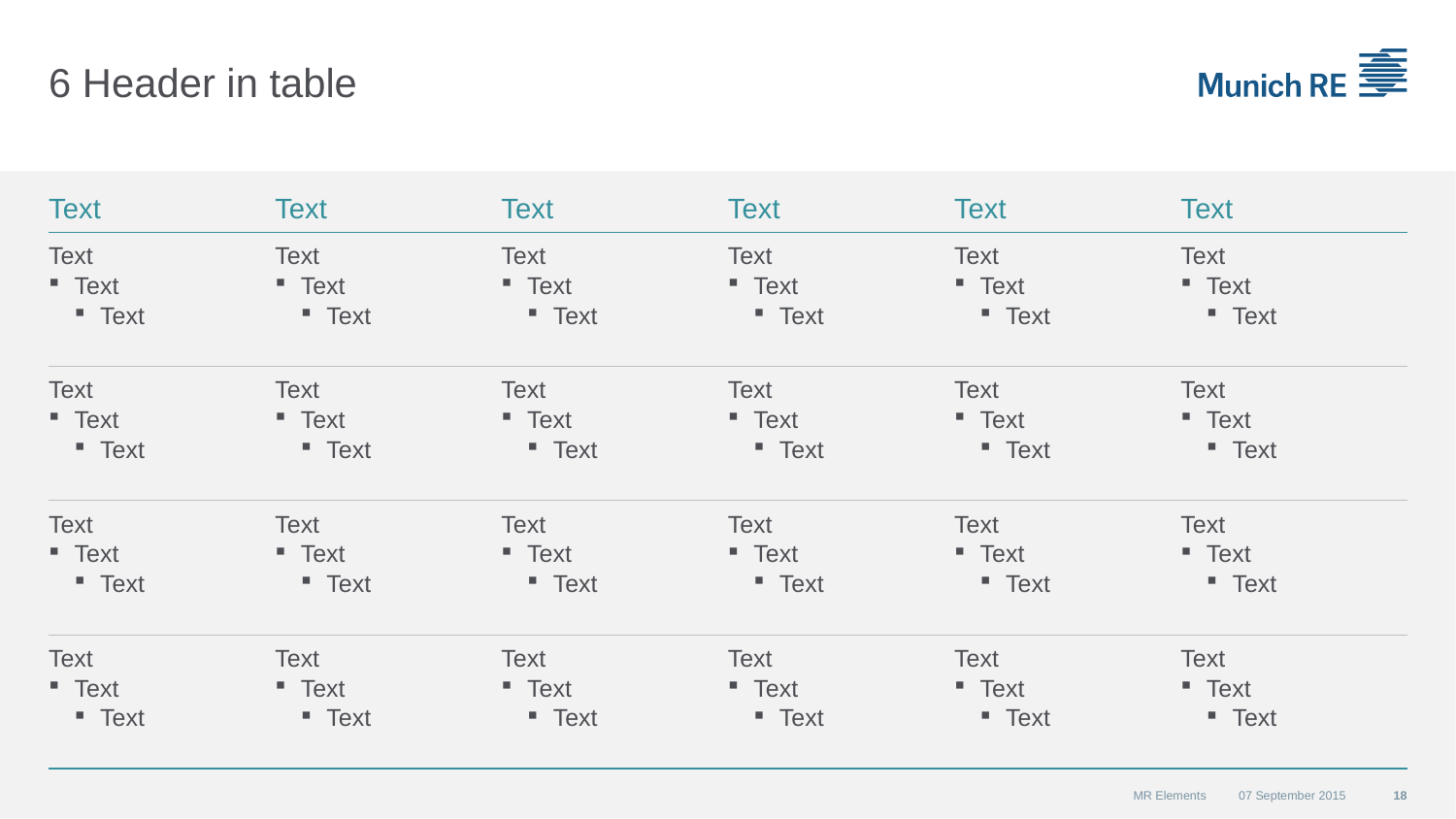

# 6 Header in table
| Text | Text | Text | Text | Text | Text |
| --- | --- | --- | --- | --- | --- |
| Text Text Text | Text Text Text | Text Text Text | Text Text Text | Text Text Text | Text Text Text |
| Text Text Text | Text Text Text | Text Text Text | Text Text Text | Text Text Text | Text Text Text |
| Text Text Text | Text Text Text | Text Text Text | Text Text Text | Text Text Text | Text Text Text |
| Text Text Text | Text Text Text | Text Text Text | Text Text Text | Text Text Text | Text Text Text |
MR Elements
07 September 2015
18